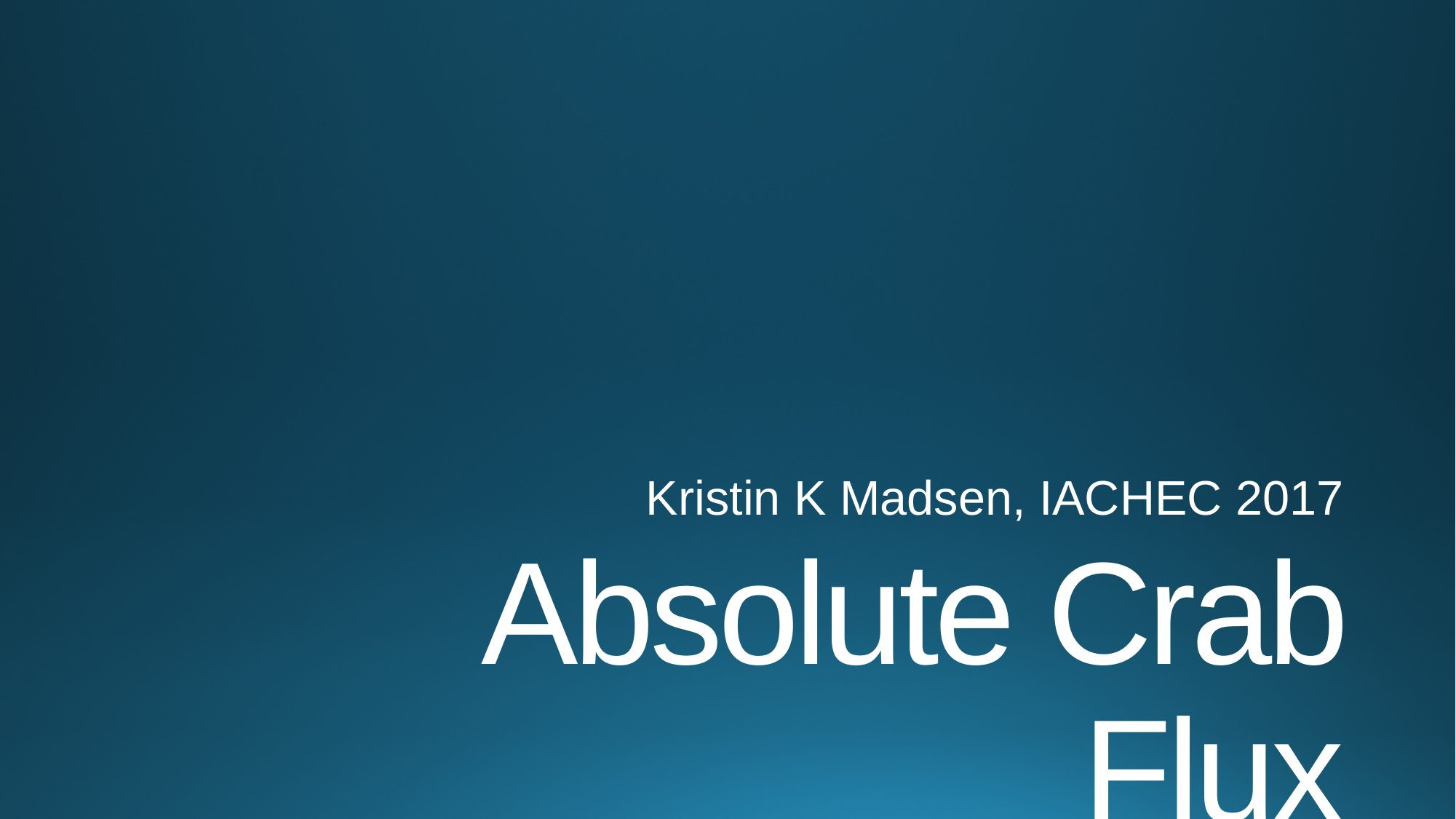

Kristin K Madsen, IACHEC 2017
# Absolute Crab Flux